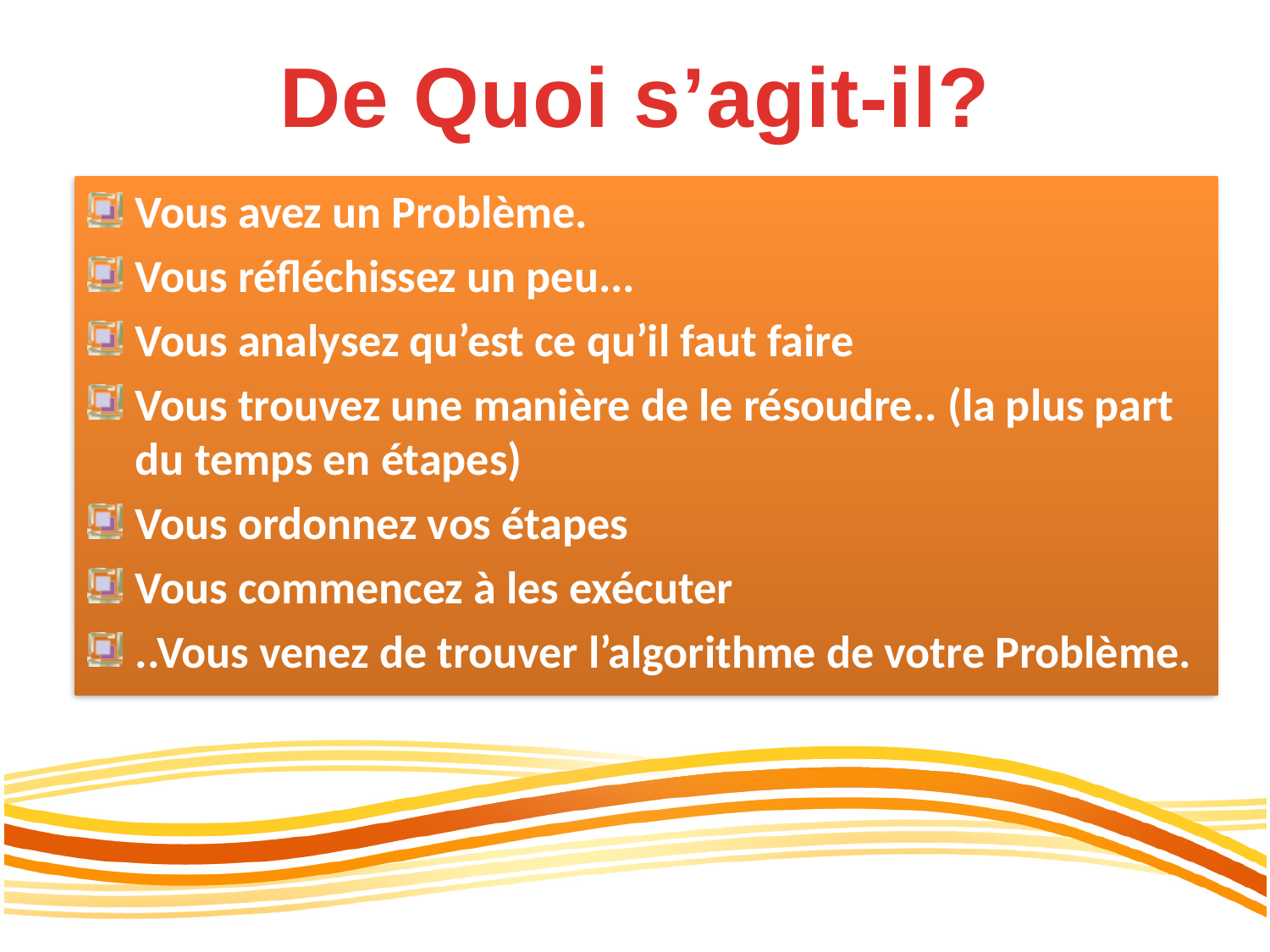

De Quoi s’agit-il?
Vous avez un Problème.
Vous réfléchissez un peu...
Vous analysez qu’est ce qu’il faut faire
Vous trouvez une manière de le résoudre.. (la plus part du temps en étapes)
Vous ordonnez vos étapes
Vous commencez à les exécuter
..Vous venez de trouver l’algorithme de votre Problème.